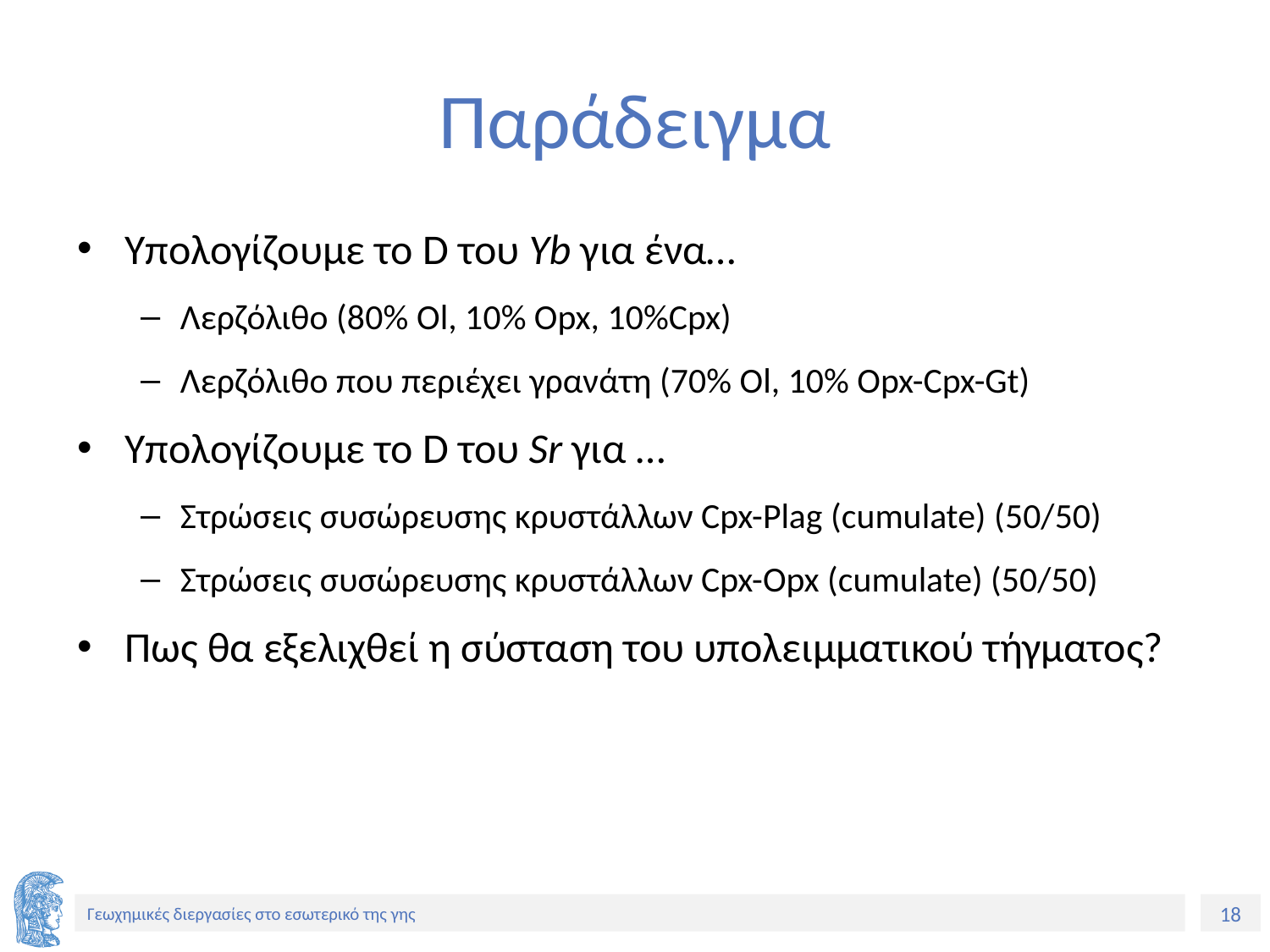

# Παράδειγμα
Υπολογίζουμε το D του Yb για ένα…
Λερζόλιθο (80% Ol, 10% Opx, 10%Cpx)
Λερζόλιθο που περιέχει γρανάτη (70% Ol, 10% Opx-Cpx-Gt)
Υπολογίζουμε το D του Sr για …
Στρώσεις συσώρευσης κρυστάλλων Cpx-Plag (cumulate) (50/50)
Στρώσεις συσώρευσης κρυστάλλων Cpx-Opx (cumulate) (50/50)
Πως θα εξελιχθεί η σύσταση του υπολειμματικού τήγματος?